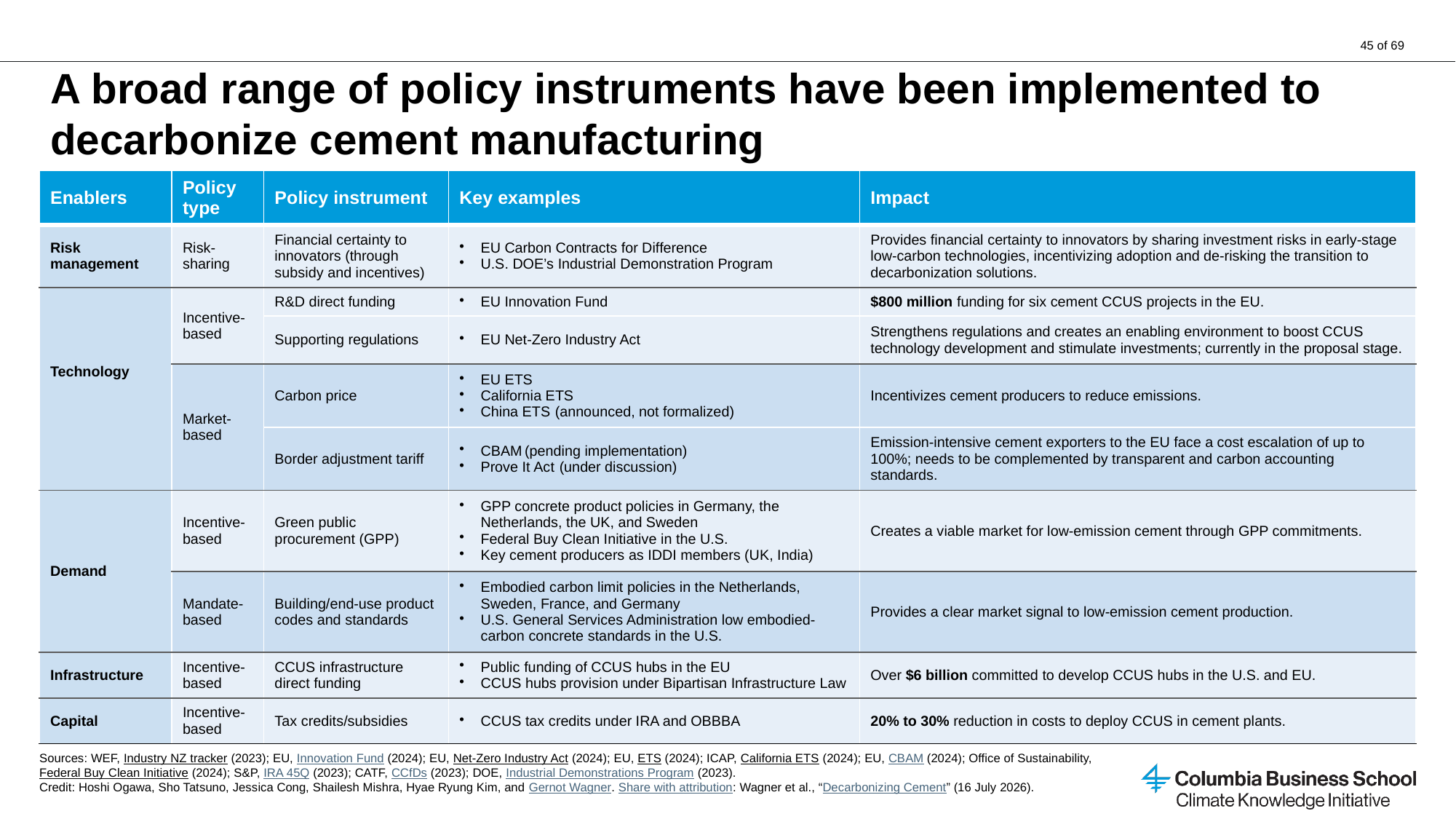

# A broad range of policy instruments have been implemented to decarbonize cement manufacturing
| Enablers | Policy type | Policy instrument | Key examples | Impact |
| --- | --- | --- | --- | --- |
| Risk management | Risk-sharing | Financial certainty to innovators (through subsidy and incentives) | EU Carbon Contracts for Difference U.S. DOE’s Industrial Demonstration Program | Provides financial certainty to innovators by sharing investment risks in early-stage low-carbon technologies, incentivizing adoption and de-risking the transition to decarbonization solutions. |
| Technology | Incentive- based | R&D direct funding | EU Innovation Fund | $800 million funding for six cement CCUS projects in the EU. |
|  |  | Supporting regulations | EU Net-Zero Industry Act | Strengthens regulations and creates an enabling environment to boost CCUS technology development and stimulate investments; currently in the proposal stage. |
|  | Market- based | Carbon price | EU ETS California ETS China ETS (announced, not formalized) | Incentivizes cement producers to reduce emissions. |
|  |  | Border adjustment tariff | CBAM (pending implementation) Prove It Act (under discussion) | Emission-intensive cement exporters to the EU face a cost escalation of up to 100%; needs to be complemented by transparent and carbon accounting standards. |
| Demand | Incentive- based | Green public procurement (GPP) | GPP concrete product policies in Germany, the Netherlands, the UK, and Sweden Federal Buy Clean Initiative in the U.S. Key cement producers as IDDI members (UK, India) | Creates a viable market for low-emission cement through GPP commitments. |
|  | Mandate- based | Building/end-use product codes and standards | Embodied carbon limit policies in the Netherlands, Sweden, France, and Germany U.S. General Services Administration low embodied-carbon concrete standards in the U.S. | Provides a clear market signal to low-emission cement production. |
| Infrastructure | Incentive- based | CCUS infrastructure direct funding | Public funding of CCUS hubs in the EU CCUS hubs provision under Bipartisan Infrastructure Law | Over $6 billion committed to develop CCUS hubs in the U.S. and EU. |
| Capital | Incentive- based | Tax credits/subsidies | CCUS tax credits under IRA and OBBBA | 20% to 30% reduction in costs to deploy CCUS in cement plants. |

Sources: WEF, Industry NZ tracker (2023); EU, Innovation Fund (2024); EU, Net-Zero Industry Act (2024); EU, ETS (2024); ICAP, California ETS (2024); EU, CBAM (2024); Office of Sustainability, Federal Buy Clean Initiative (2024); S&P, IRA 45Q (2023); CATF, CCfDs (2023); DOE, Industrial Demonstrations Program (2023).
Credit: Hoshi Ogawa, Sho Tatsuno, Jessica Cong, Shailesh Mishra, Hyae Ryung Kim, and Gernot Wagner. Share with attribution: Wagner et al., “Decarbonizing Cement” (16 July 2026).